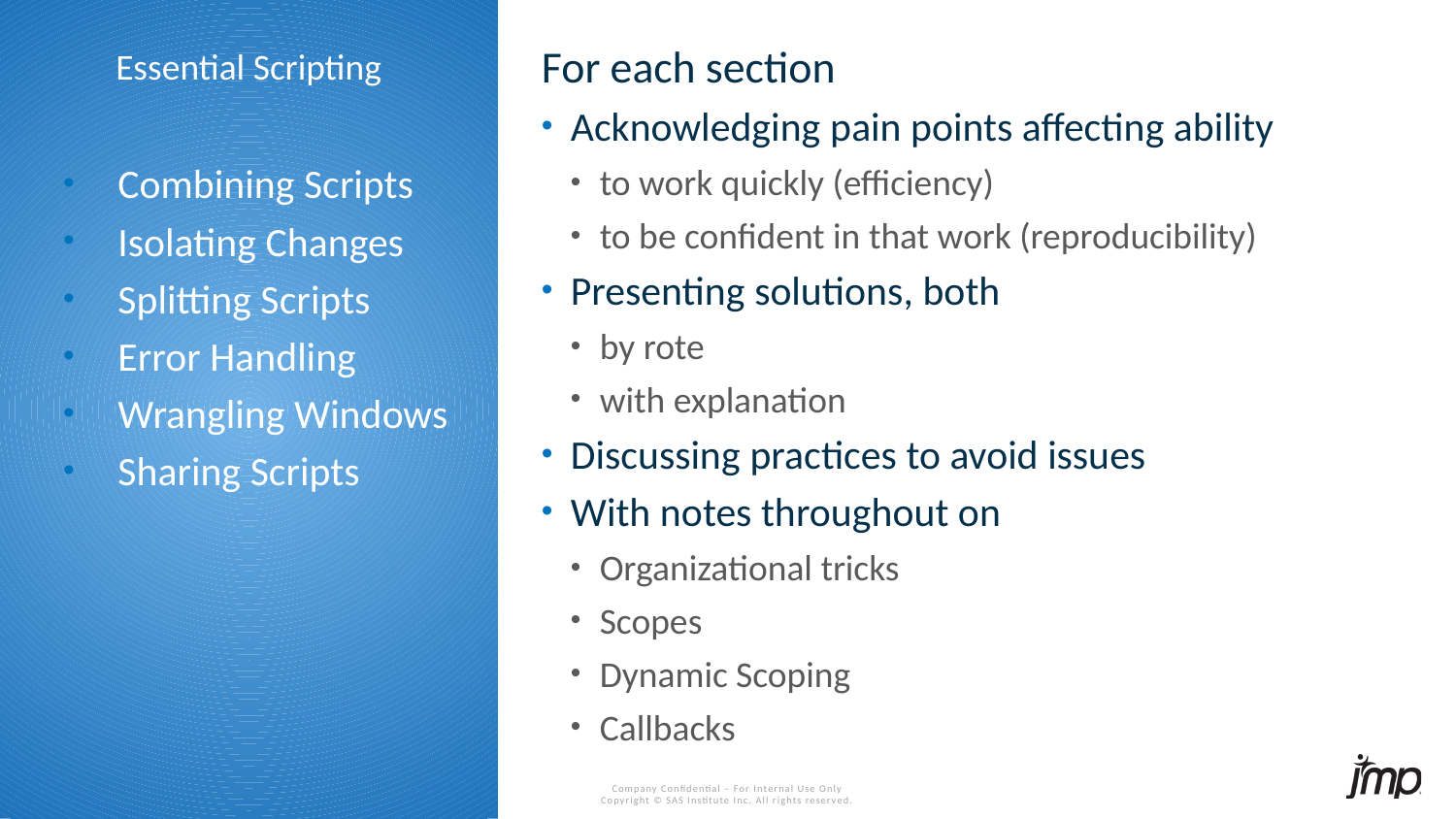

For each section
# Essential Scripting
Acknowledging pain points affecting ability
to work quickly (efficiency)
to be confident in that work (reproducibility)
Presenting solutions, both
by rote
with explanation
Discussing practices to avoid issues
With notes throughout on
Organizational tricks
Scopes
Dynamic Scoping
Callbacks

Combining Scripts
Isolating Changes
Splitting Scripts
Error Handling
Wrangling Windows
Sharing Scripts